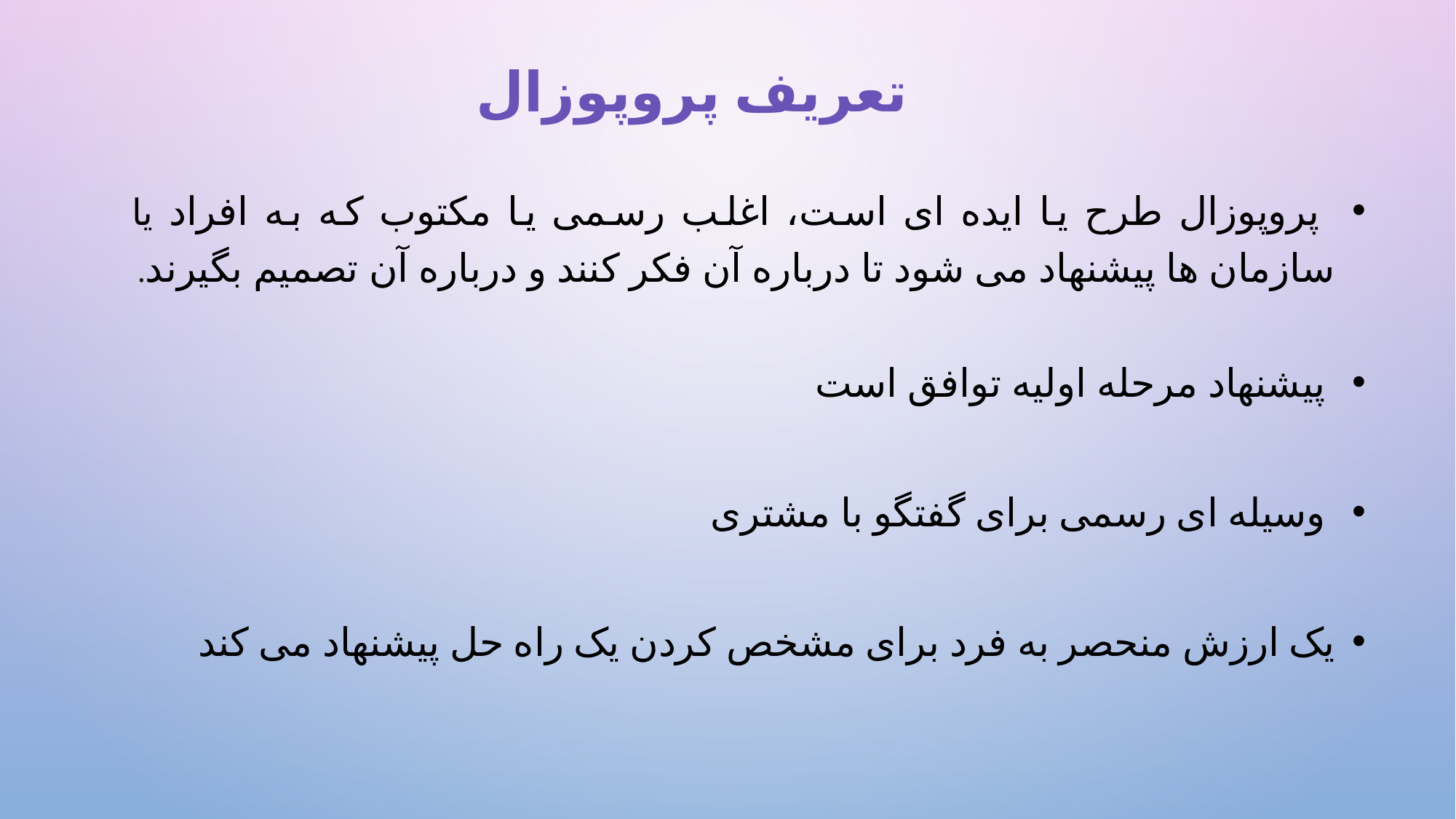

# تعریف پروپوزال
 پروپوزال طرح یا ایده ای است، اغلب رسمی یا مکتوب که به افراد یا سازمان ها پیشنهاد می شود تا درباره آن فکر کنند و درباره آن تصمیم بگیرند.

 پیشنهاد مرحله اولیه توافق است

 وسیله ای رسمی برای گفتگو با مشتری

یک ارزش منحصر به فرد برای مشخص کردن یک راه حل پیشنهاد می کند